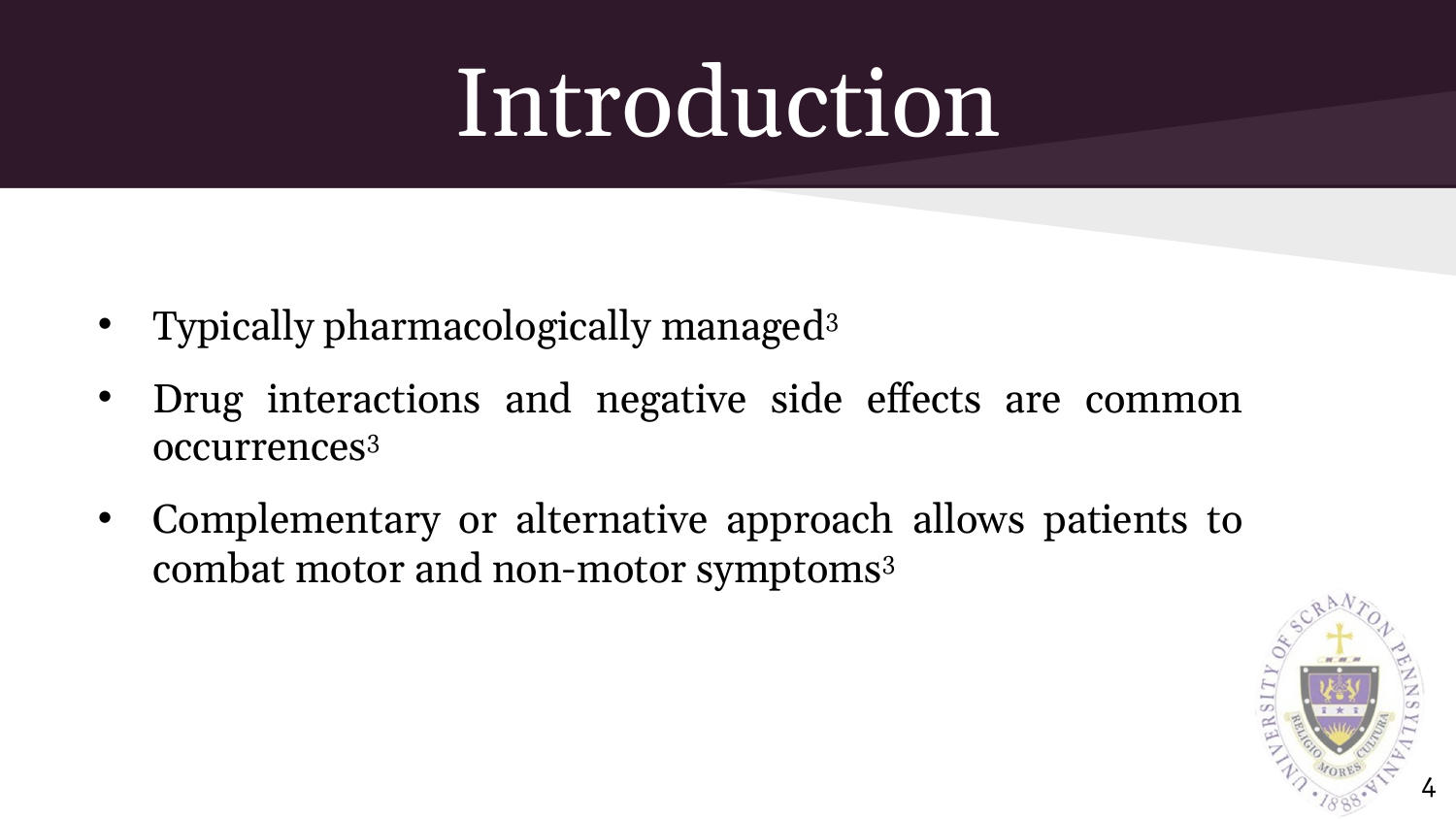

# Introduction

Typically pharmacologically managed3
Drug interactions and negative side effects are common occurrences3
Complementary or alternative approach allows patients to combat motor and non-motor symptoms3

4